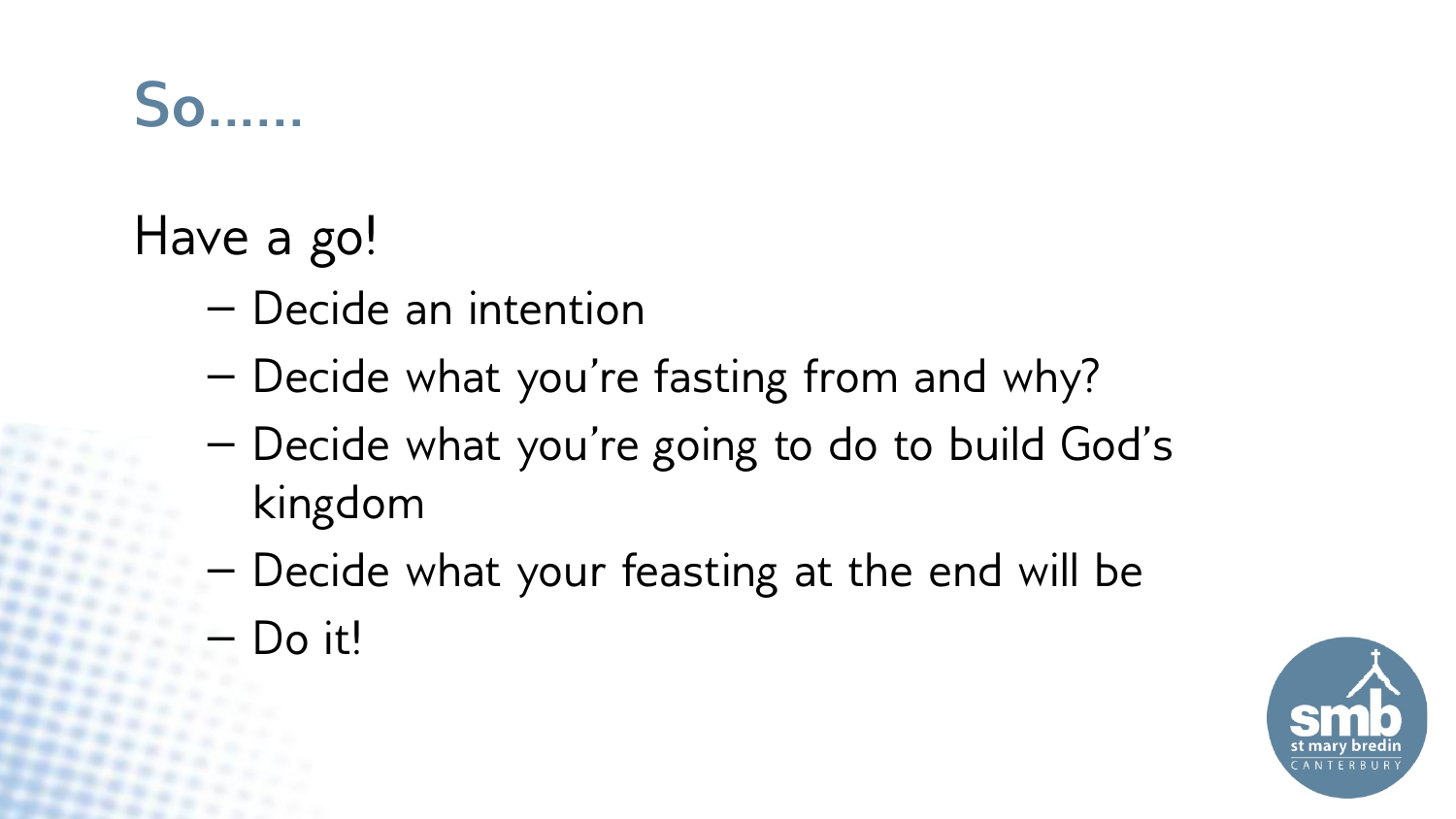

# So......
Have a go!
Decide an intention
Decide what you’re fasting from and why?
Decide what you’re going to do to build God’s kingdom
Decide what your feasting at the end will be
Do it!